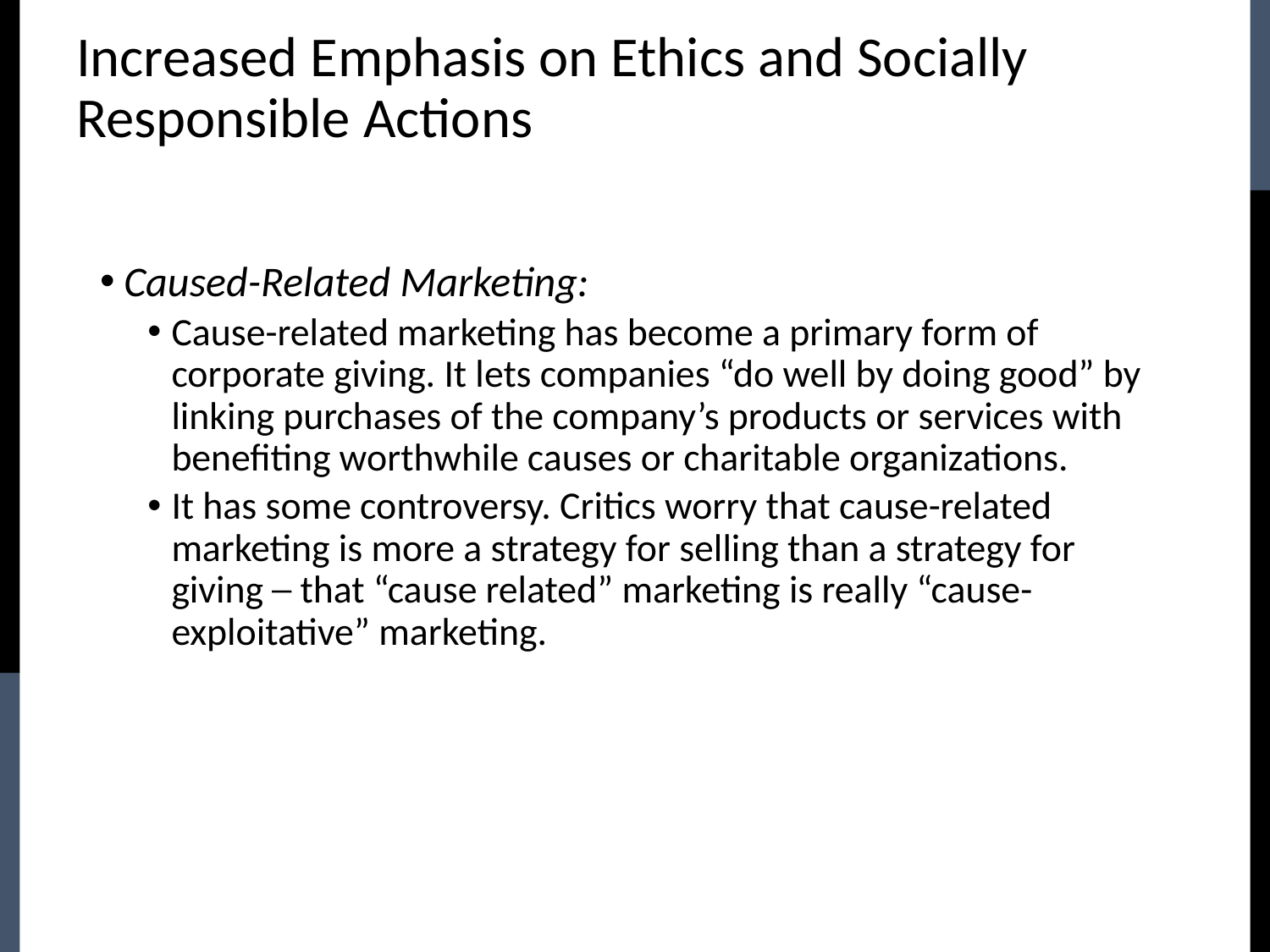

# Increased Emphasis on Ethics and Socially Responsible Actions
Caused-Related Marketing:
Cause-related marketing has become a primary form of corporate giving. It lets companies “do well by doing good” by linking purchases of the company’s products or services with benefiting worthwhile causes or charitable organizations.
It has some controversy. Critics worry that cause-related marketing is more a strategy for selling than a strategy for giving ─ that “cause related” marketing is really “cause-exploitative” marketing.